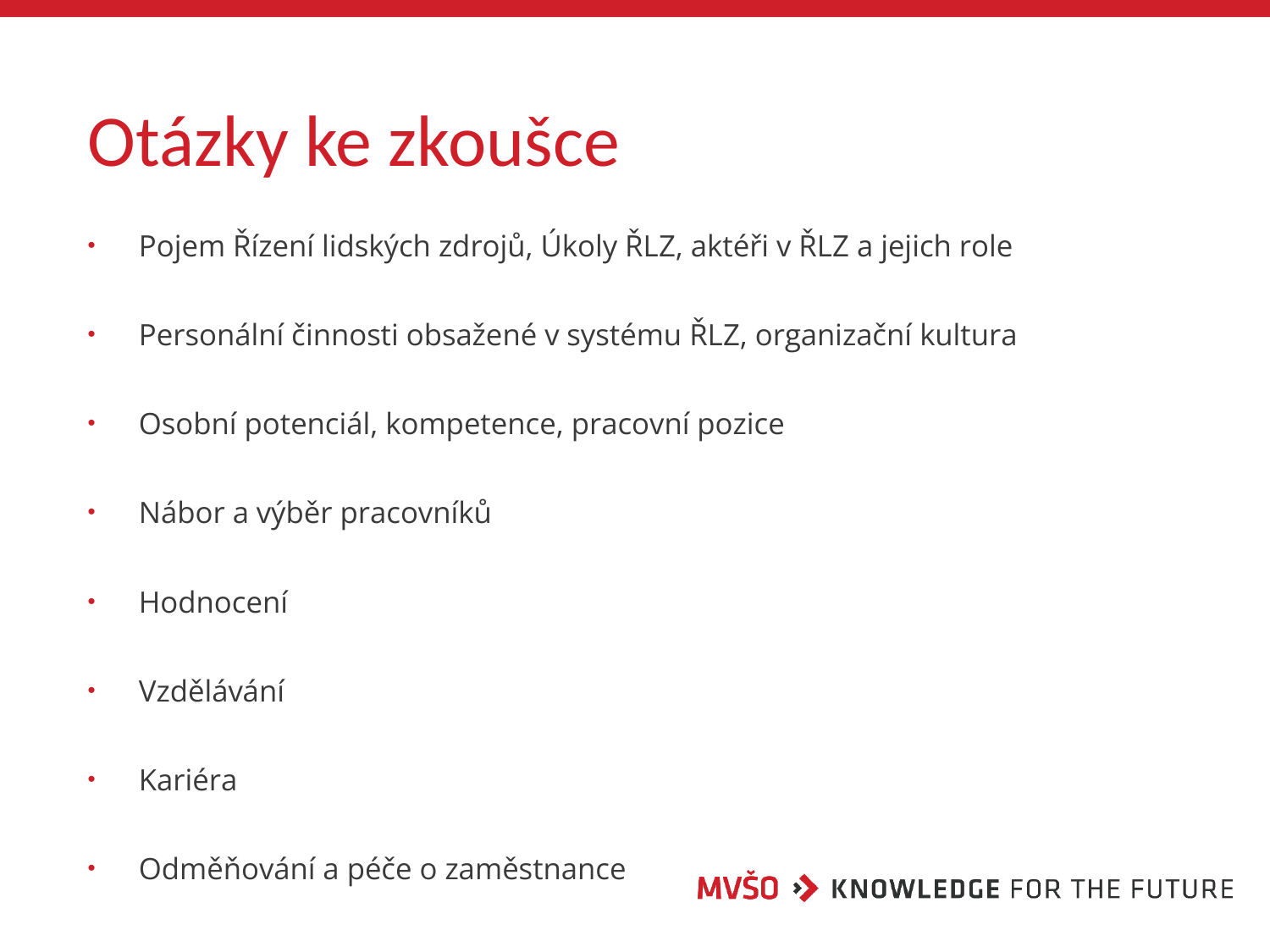

# Otázky ke zkoušce

Pojem Řízení lidských zdrojů, Úkoly ŘLZ, aktéři v ŘLZ a jejich role
Personální činnosti obsažené v systému ŘLZ, organizační kultura
Osobní potenciál, kompetence, pracovní pozice
Nábor a výběr pracovníků
Hodnocení
Vzdělávání
Kariéra
Odměňování a péče o zaměstnance